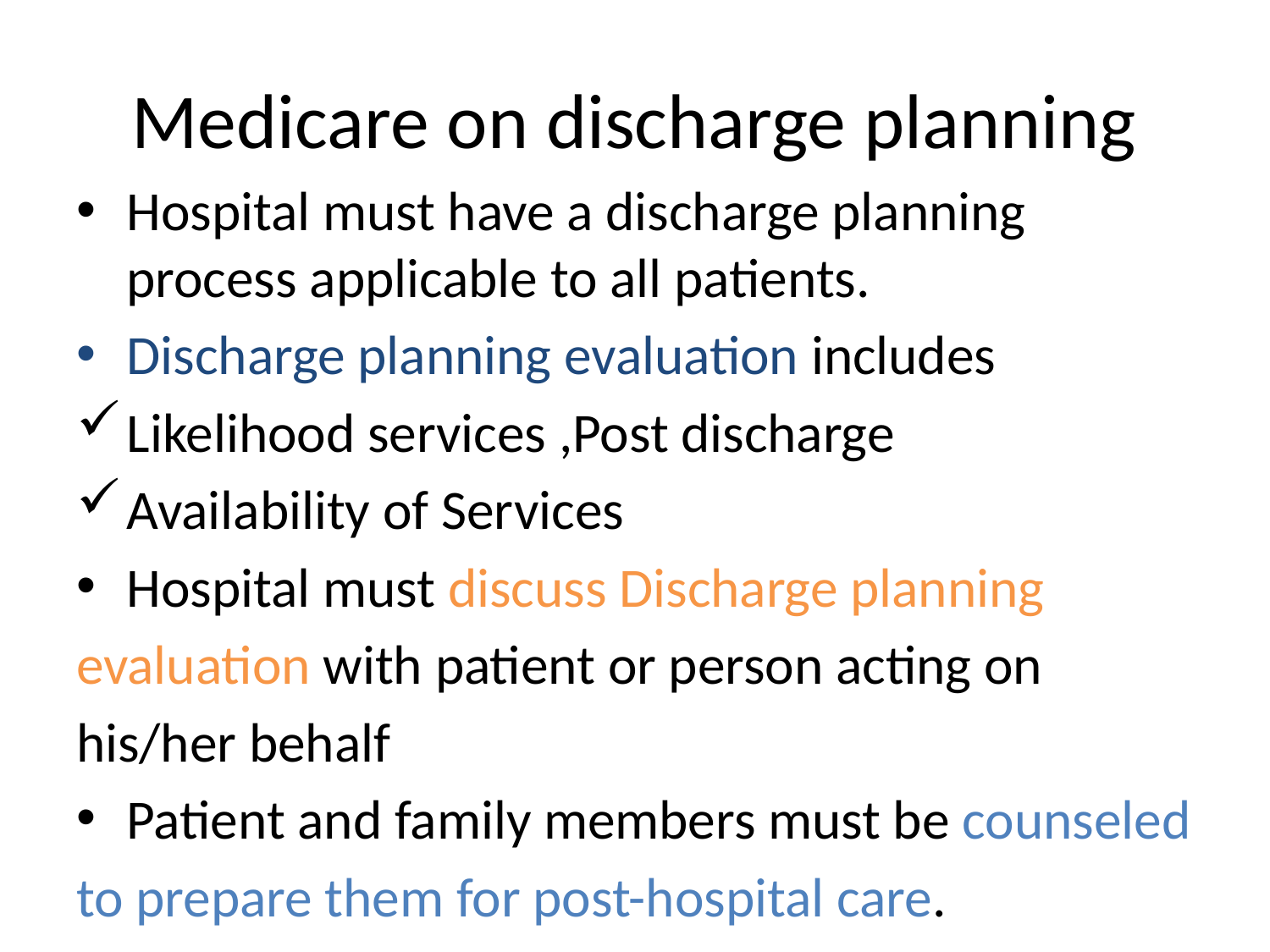

# Medicare on discharge planning
Hospital must have a discharge planning process applicable to all patients.
Discharge planning evaluation includes
Likelihood services ,Post discharge
Availability of Services
Hospital must discuss Discharge planning
evaluation with patient or person acting on
his/her behalf
Patient and family members must be counseled
to prepare them for post-hospital care.